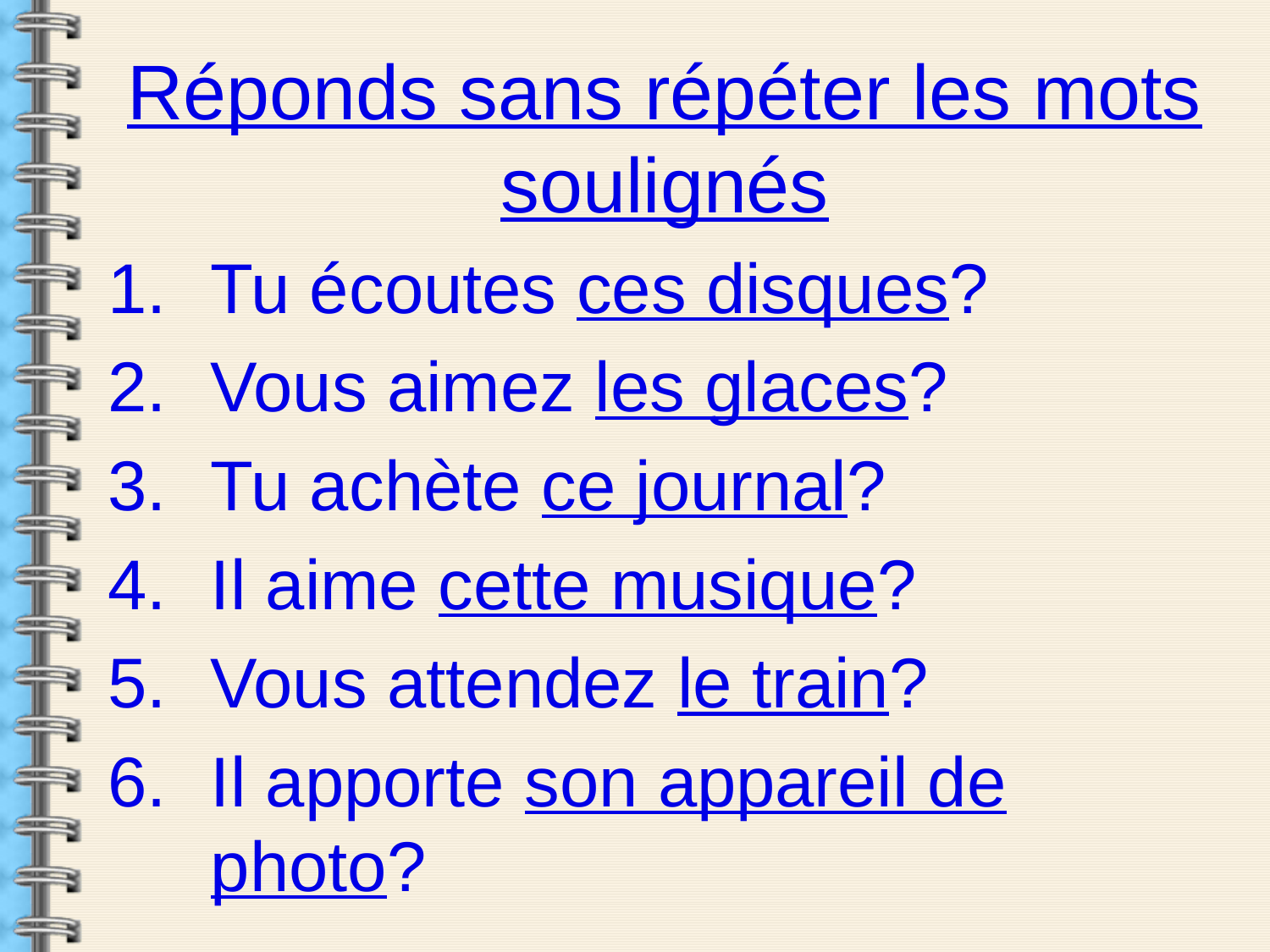

Réponds sans répéter les mots soulignés
Tu écoutes ces disques?
Vous aimez les glaces?
Tu achète ce journal?
Il aime cette musique?
Vous attendez le train?
Il apporte son appareil de photo?